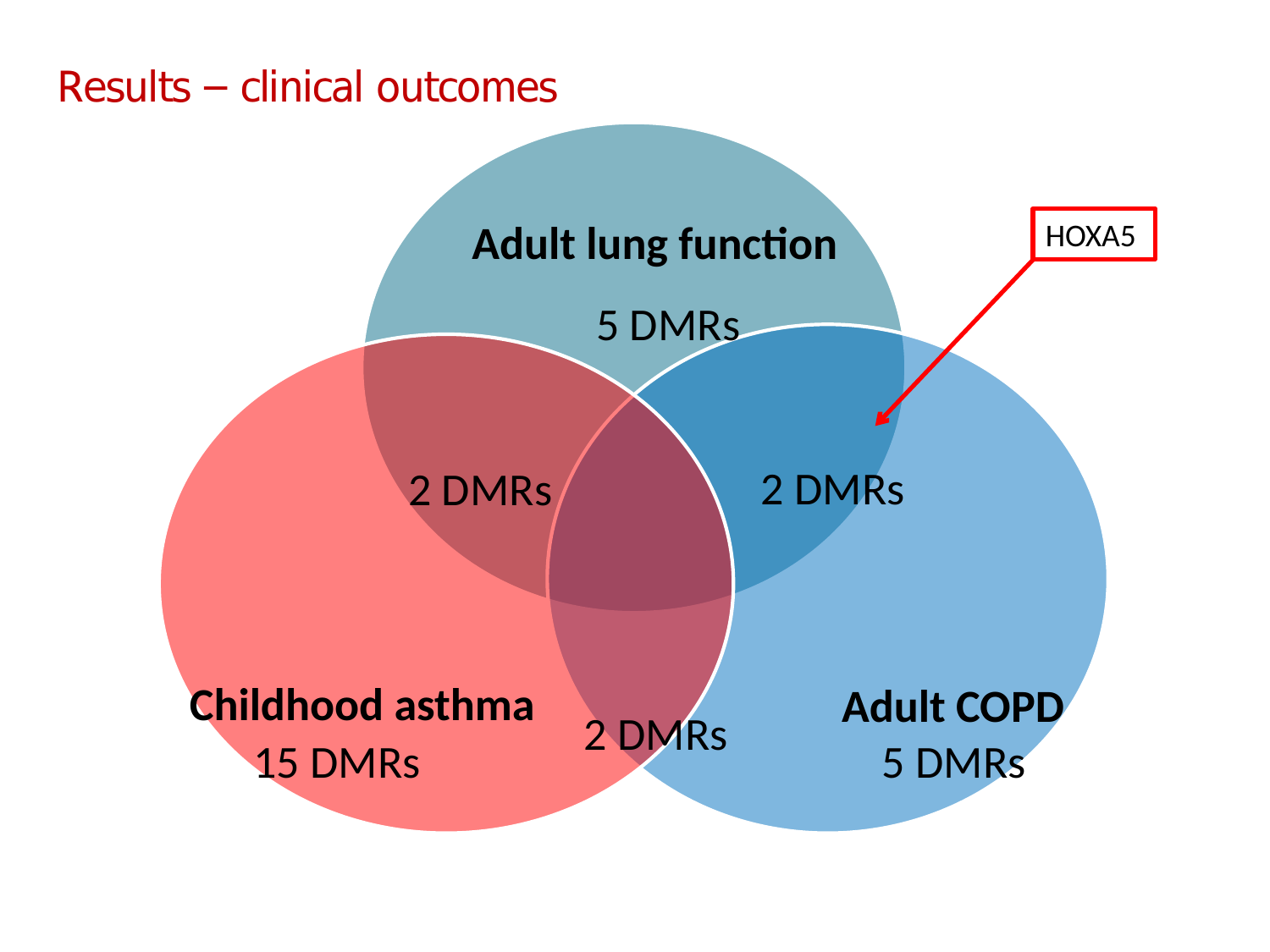

Results – clinical outcomes

Adult lung function
5 DMRs
2 DMRs
2 DMRs
Childhood asthma
15 DMRs
5 DMRs
HOXA5
Adult COPD
2 DMRs